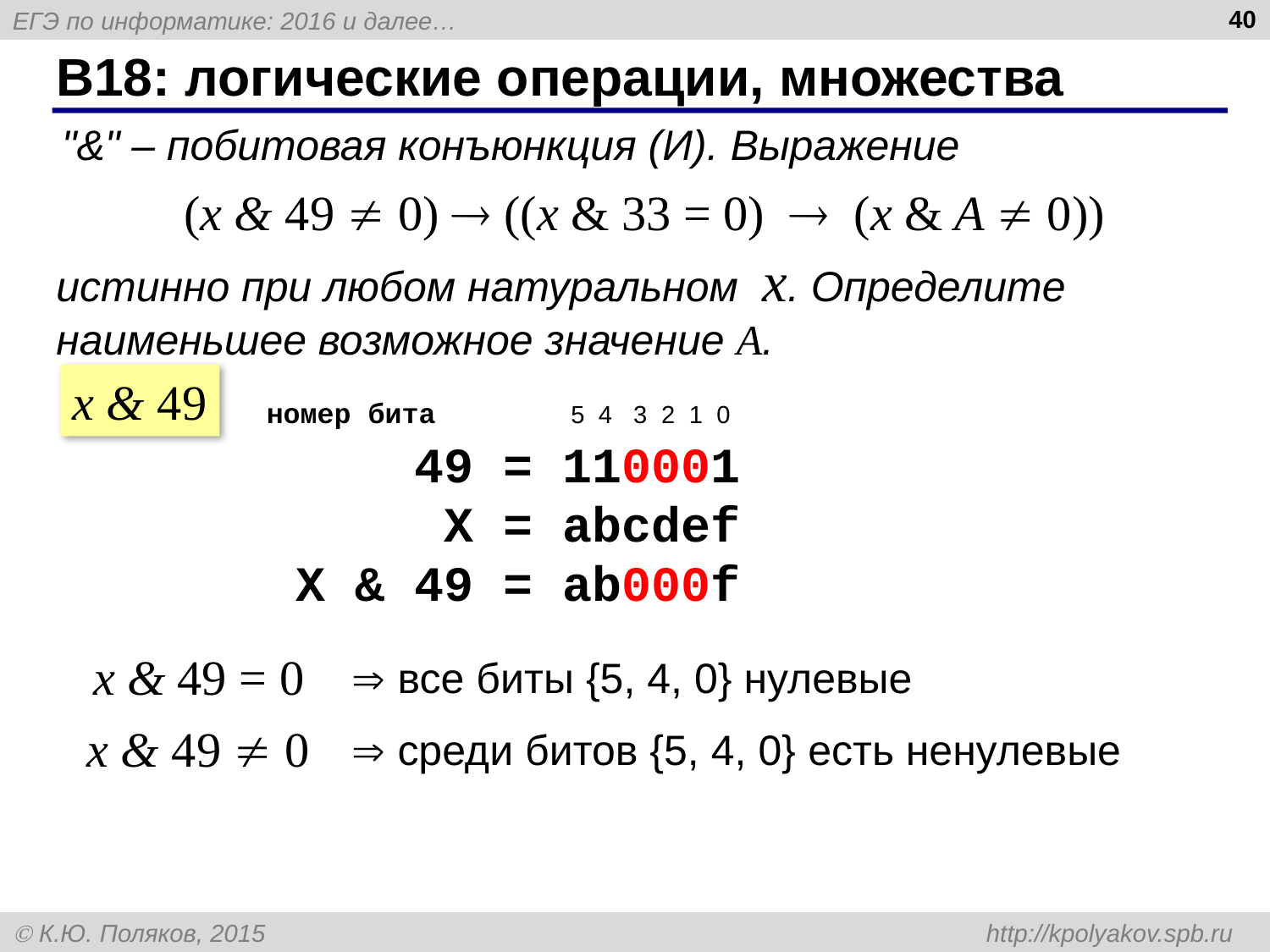

40
# B18: логические операции, множества
"&" – побитовая конъюнкция (И). Выражение
(x & 49 ≠ 0) → ((x & 33 = 0)  →  (x & A ≠ 0))
истинно при любом натуральном  х. Определите наименьшее возможное значение A.
x & 49
номер бита	      5  4   3  2  1  0
     49 = 110001
      X = abcdef
 X & 49 = ab000f
x & 49 = 0
⇒ все биты {5, 4, 0} нулевые
x & 49 ≠ 0
⇒ среди битов {5, 4, 0} есть ненулевые